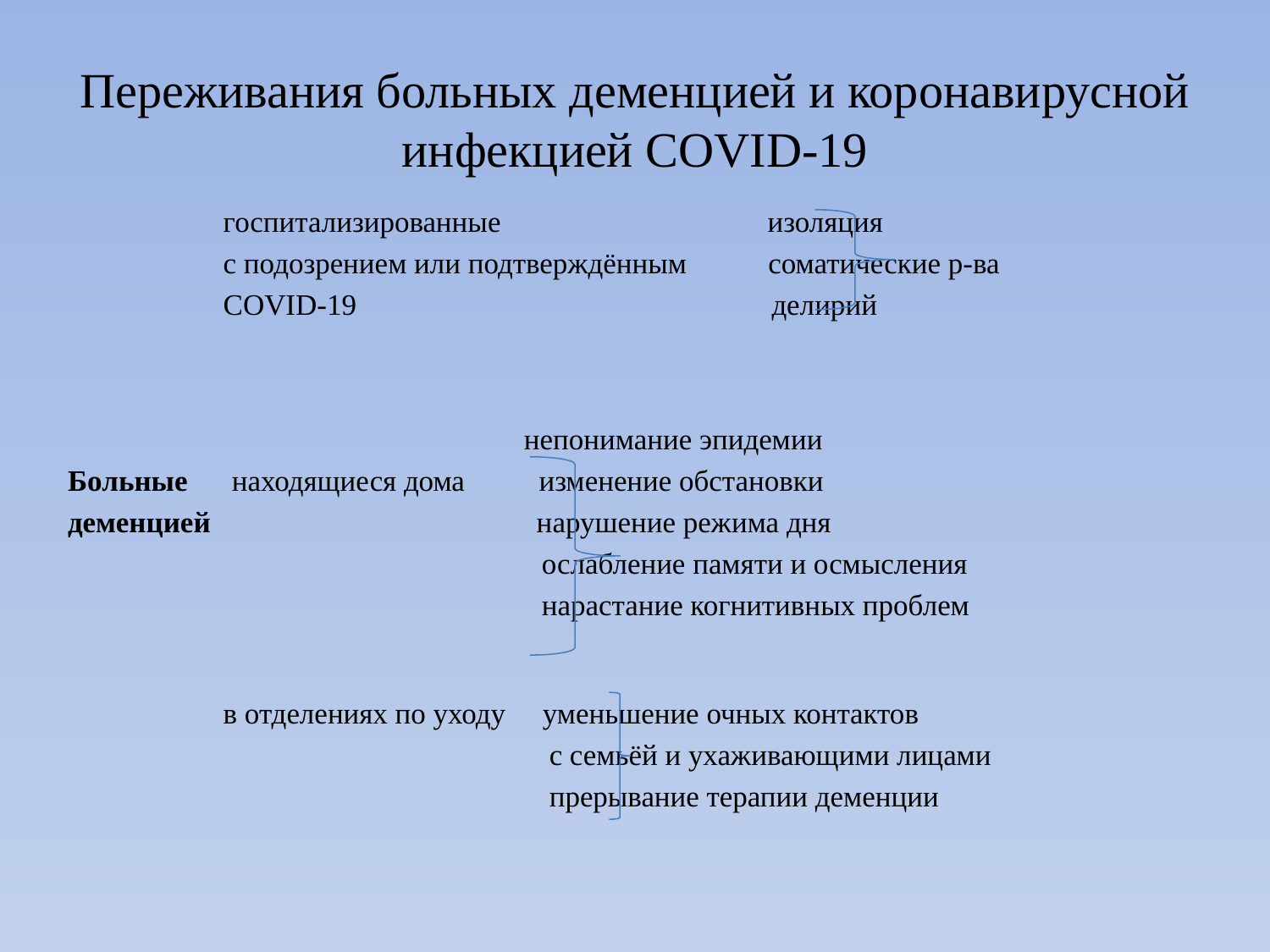

# Переживания больных деменцией и коронавирусной инфекцией COVID-19
                     госпитализированные                                    изоляция
                     с подозрением или подтверждённым           соматические р-ва
                     COVID-19                                                        делирий

                                                                                                  непонимание эпидемии
Больные      находящиеся дома          изменение обстановки
деменцией                                            нарушение режима дня
                                                                ослабление памяти и осмысления
                                                                нарастание когнитивных проблем

                     в отделениях по уходу     уменьшение очных контактов
                                                                 с семьёй и ухаживающими лицами
                                                                 прерывание терапии деменции